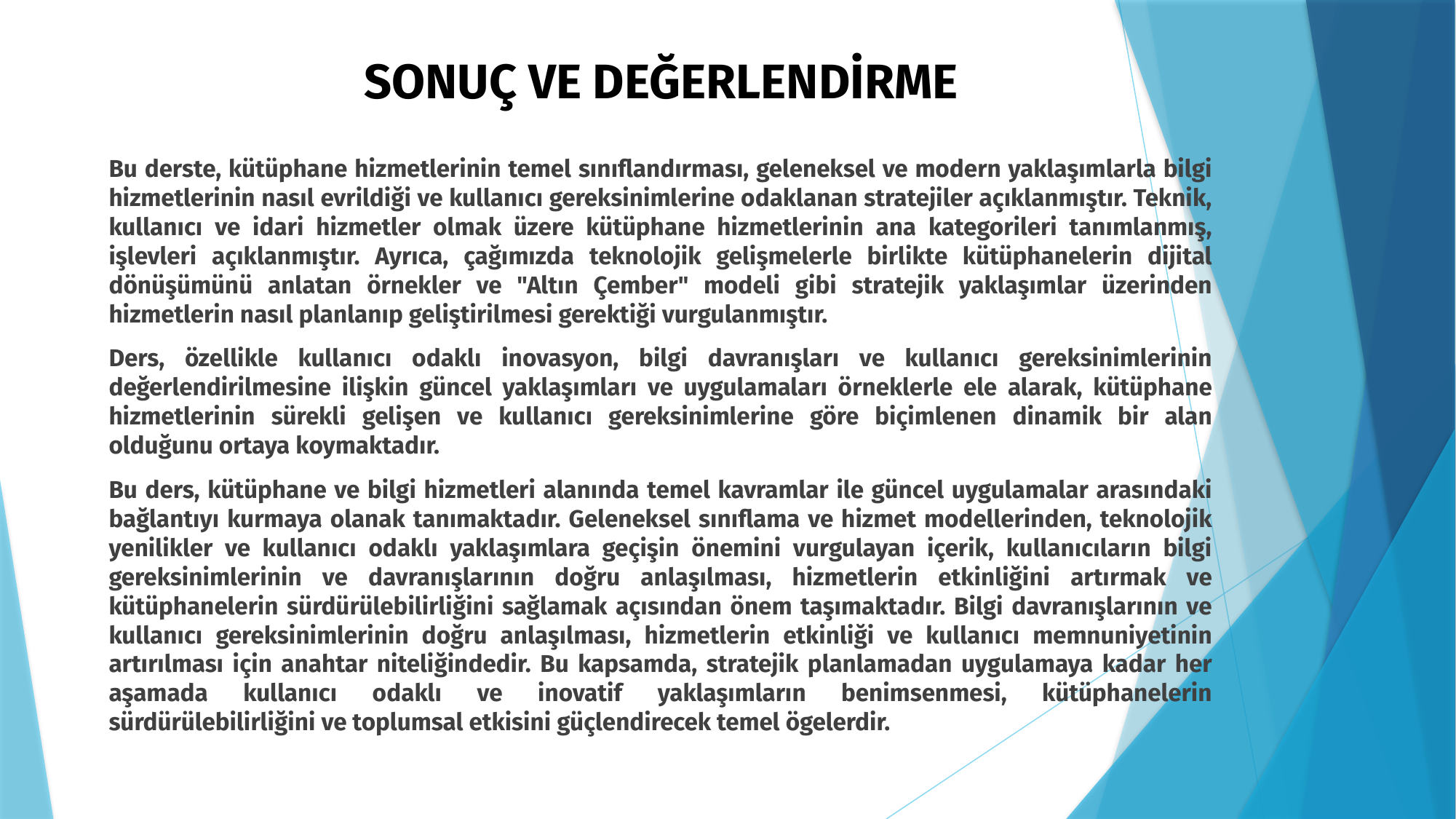

# SONUÇ VE DEĞERLENDİRME
Bu derste, kütüphane hizmetlerinin temel sınıflandırması, geleneksel ve modern yaklaşımlarla bilgi hizmetlerinin nasıl evrildiği ve kullanıcı gereksinimlerine odaklanan stratejiler açıklanmıştır. Teknik, kullanıcı ve idari hizmetler olmak üzere kütüphane hizmetlerinin ana kategorileri tanımlanmış, işlevleri açıklanmıştır. Ayrıca, çağımızda teknolojik gelişmelerle birlikte kütüphanelerin dijital dönüşümünü anlatan örnekler ve "Altın Çember" modeli gibi stratejik yaklaşımlar üzerinden hizmetlerin nasıl planlanıp geliştirilmesi gerektiği vurgulanmıştır.
Ders, özellikle kullanıcı odaklı inovasyon, bilgi davranışları ve kullanıcı gereksinimlerinin değerlendirilmesine ilişkin güncel yaklaşımları ve uygulamaları örneklerle ele alarak, kütüphane hizmetlerinin sürekli gelişen ve kullanıcı gereksinimlerine göre biçimlenen dinamik bir alan olduğunu ortaya koymaktadır.
Bu ders, kütüphane ve bilgi hizmetleri alanında temel kavramlar ile güncel uygulamalar arasındaki bağlantıyı kurmaya olanak tanımaktadır. Geleneksel sınıflama ve hizmet modellerinden, teknolojik yenilikler ve kullanıcı odaklı yaklaşımlara geçişin önemini vurgulayan içerik, kullanıcıların bilgi gereksinimlerinin ve davranışlarının doğru anlaşılması, hizmetlerin etkinliğini artırmak ve kütüphanelerin sürdürülebilirliğini sağlamak açısından önem taşımaktadır. Bilgi davranışlarının ve kullanıcı gereksinimlerinin doğru anlaşılması, hizmetlerin etkinliği ve kullanıcı memnuniyetinin artırılması için anahtar niteliğindedir. Bu kapsamda, stratejik planlamadan uygulamaya kadar her aşamada kullanıcı odaklı ve inovatif yaklaşımların benimsenmesi, kütüphanelerin sürdürülebilirliğini ve toplumsal etkisini güçlendirecek temel ögelerdir.